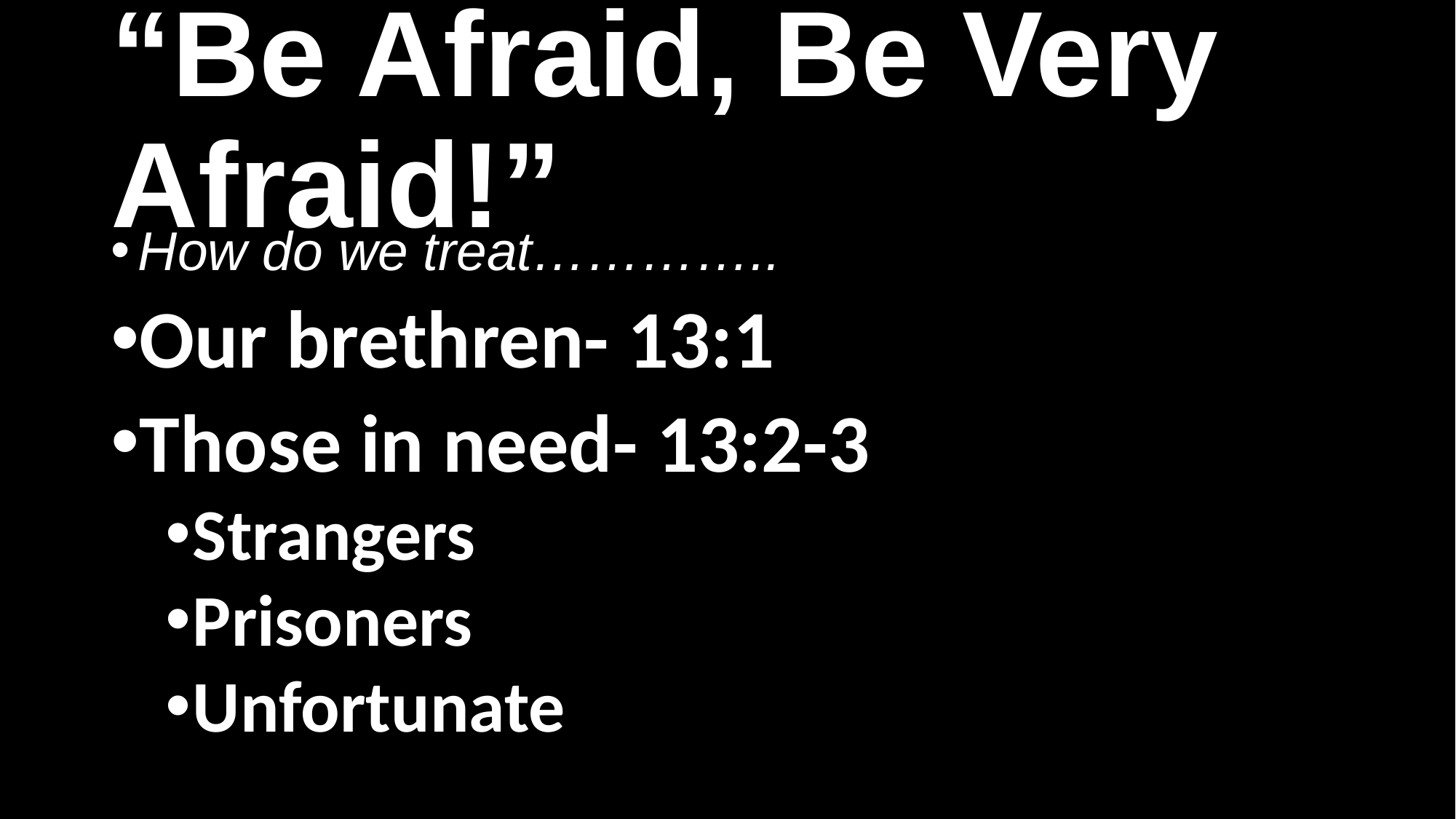

# “Be Afraid, Be Very Afraid!”
How do we treat…………..
Our brethren- 13:1
Those in need- 13:2-3
Strangers
Prisoners
Unfortunate